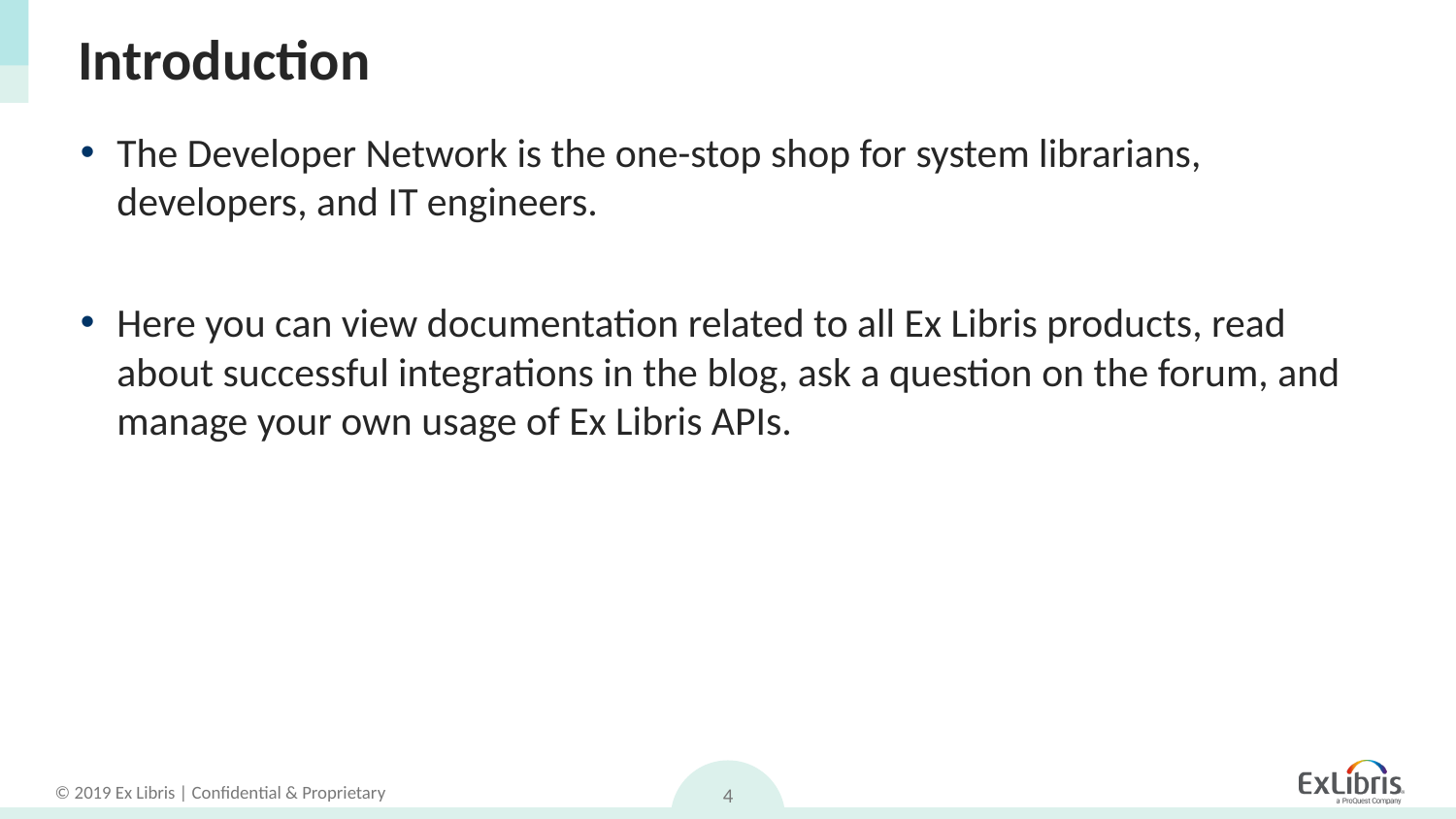

# Introduction
The Developer Network is the one-stop shop for system librarians, developers, and IT engineers.

Here you can view documentation related to all Ex Libris products, read about successful integrations in the blog, ask a question on the forum, and manage your own usage of Ex Libris APIs.
4